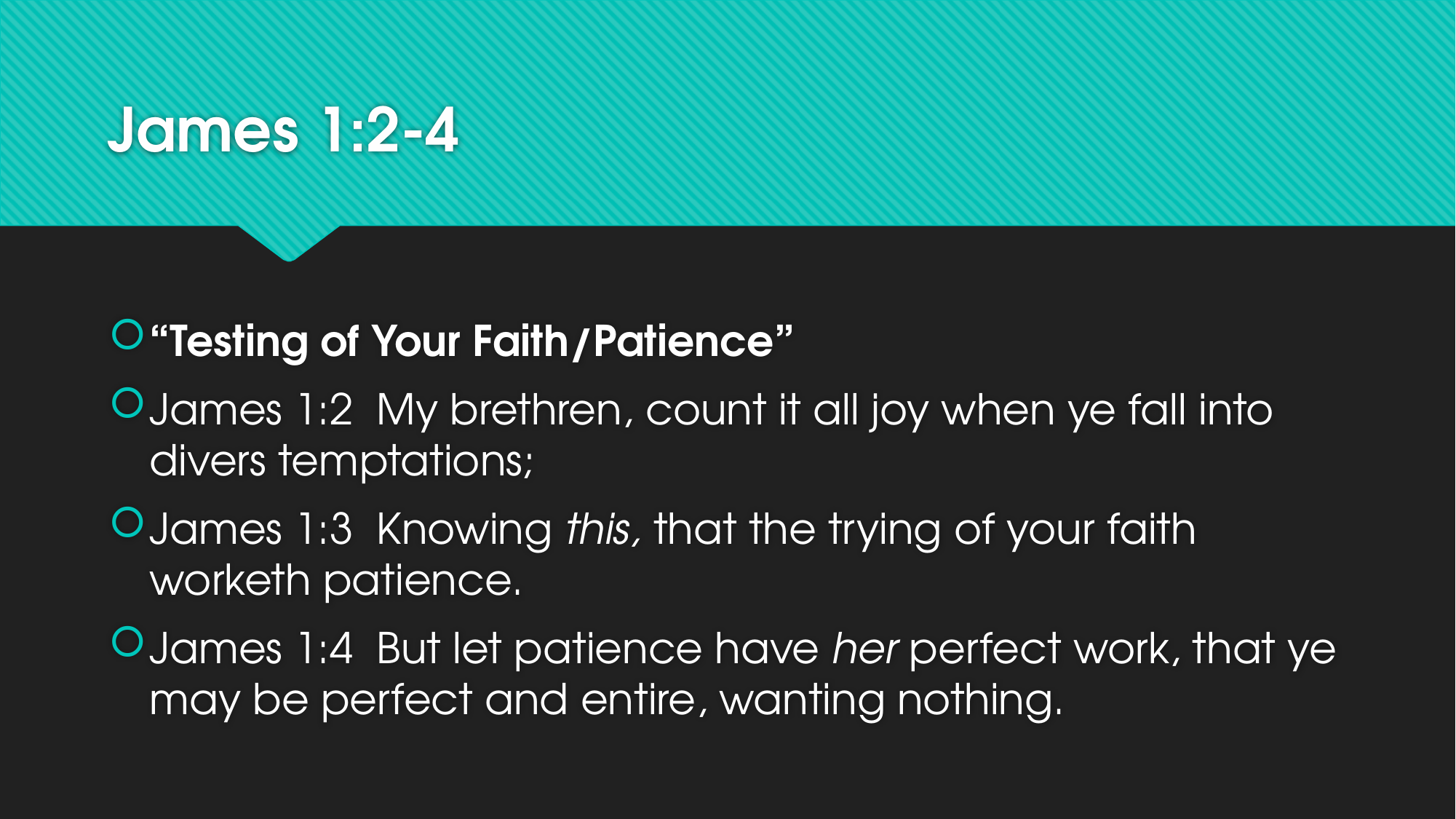

# James 1:2-4
“Testing of Your Faith/Patience”
James 1:2  My brethren, count it all joy when ye fall into divers temptations;
James 1:3  Knowing this, that the trying of your faith worketh patience.
James 1:4  But let patience have her perfect work, that ye may be perfect and entire, wanting nothing.